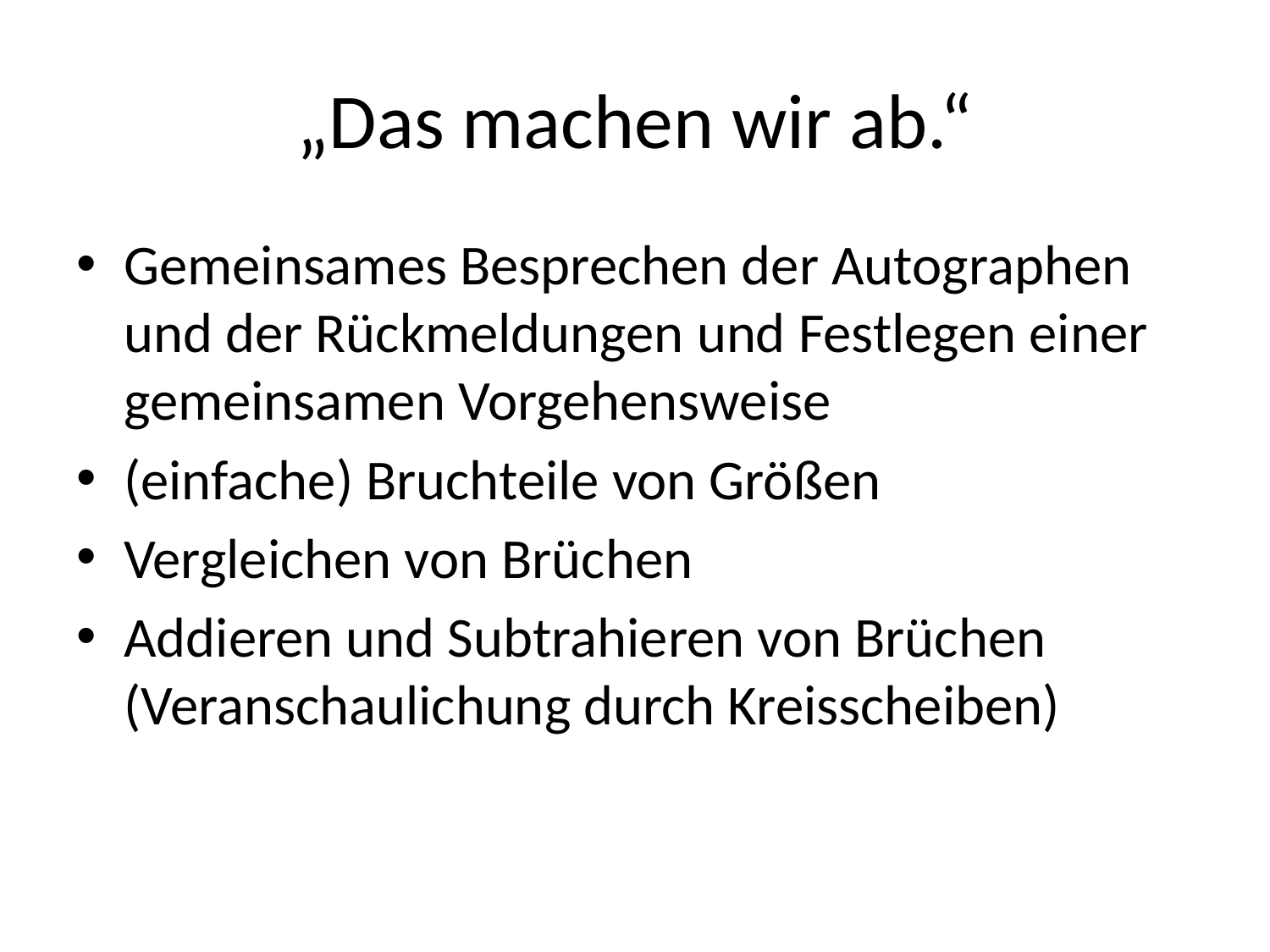

# „Das machen wir ab.“
Gemeinsames Besprechen der Autographen und der Rückmeldungen und Festlegen einer gemeinsamen Vorgehensweise
(einfache) Bruchteile von Größen
Vergleichen von Brüchen
Addieren und Subtrahieren von Brüchen
(Veranschaulichung durch Kreisscheiben)